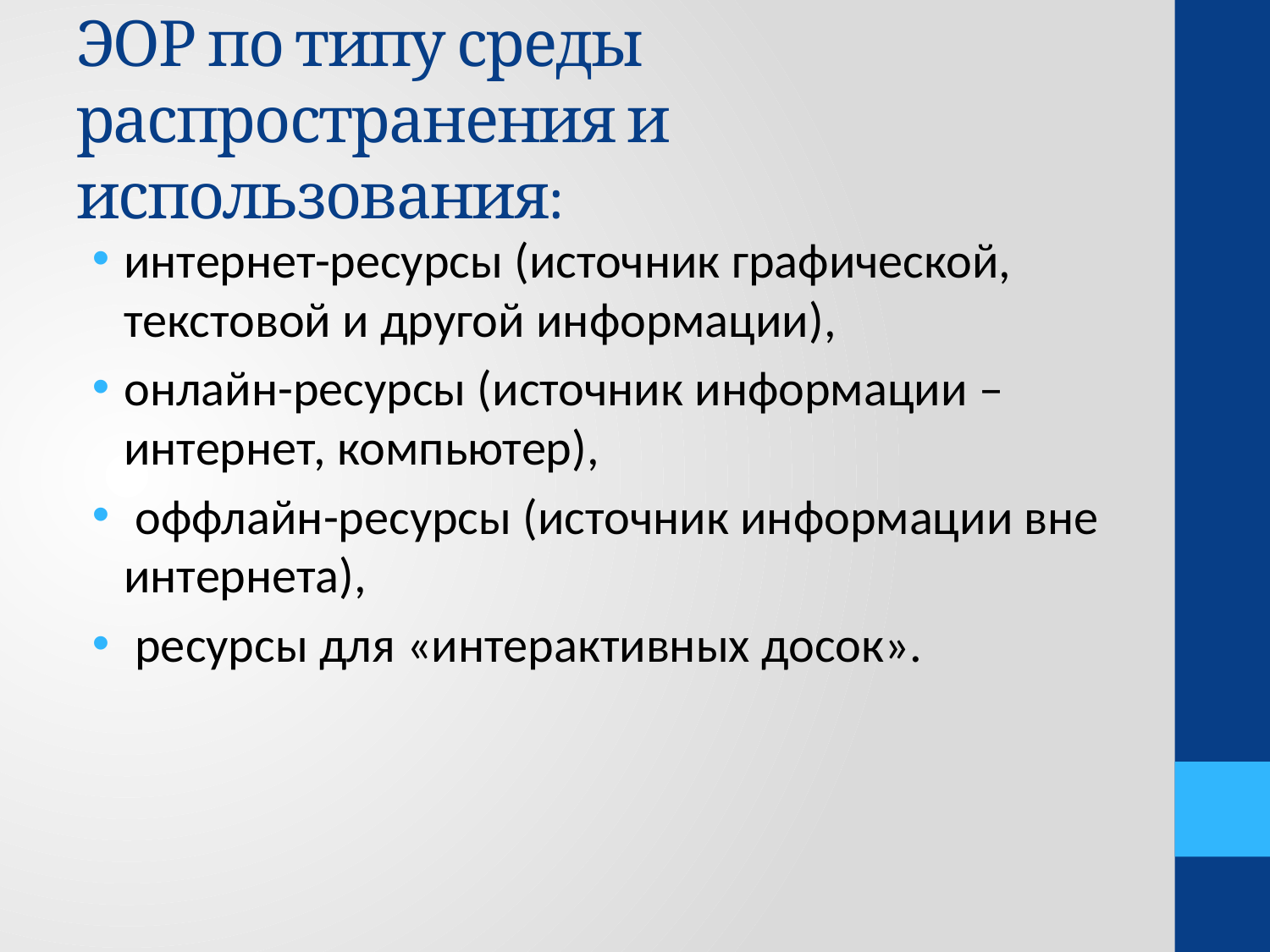

# ЭОР по типу среды распространения и использования:
интернет-ресурсы (источник графической, текстовой и другой информации),
онлайн-ресурсы (источник информации – интернет, компьютер),
 оффлайн-ресурсы (источник информации вне интернета),
 ресурсы для «интерактивных досок».